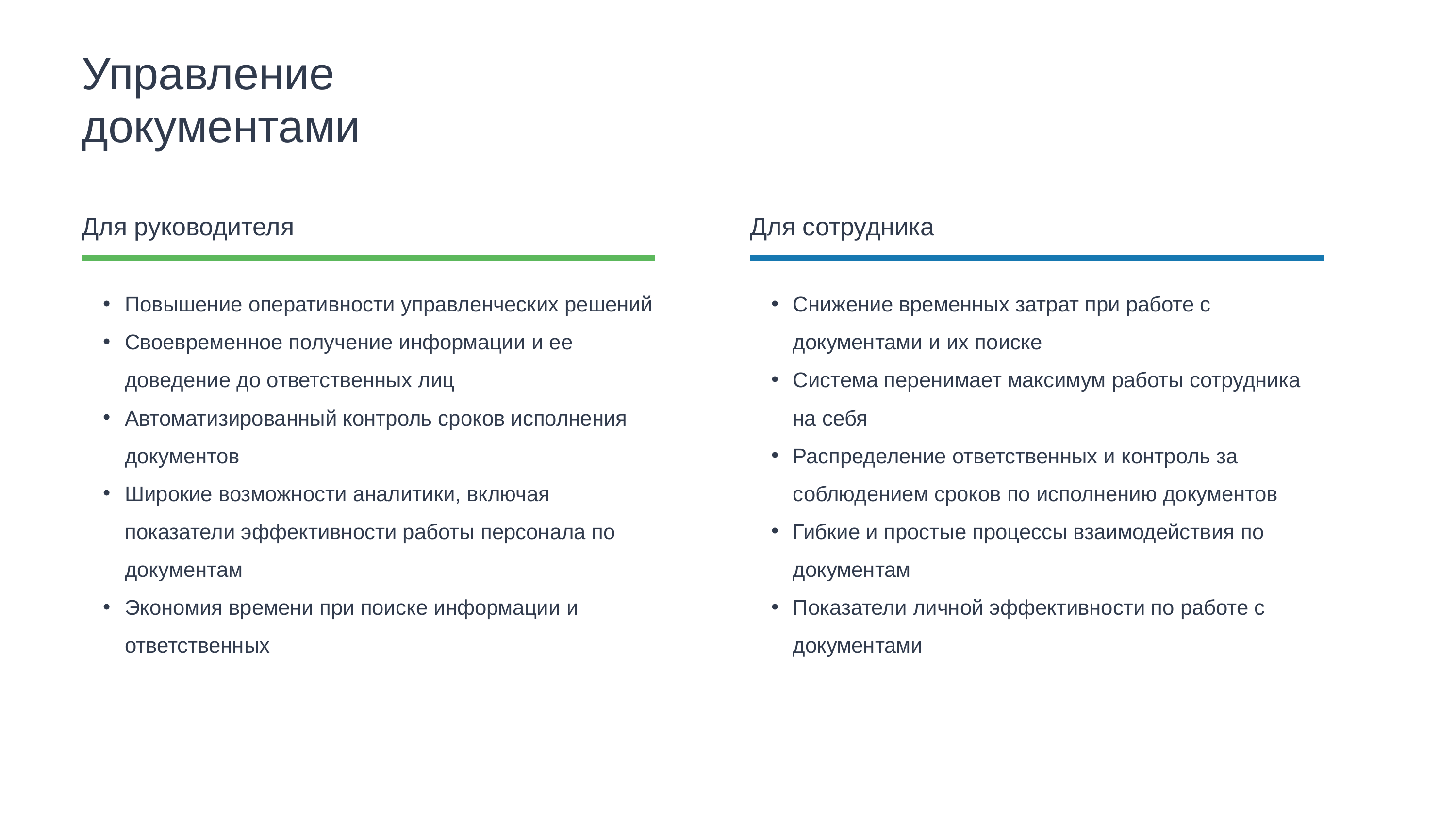

Управление документами
Для руководителя
Для сотрудника

Повышение оперативности управленческих решений
Своевременное получение информации и ее доведение до ответственных лиц
Автоматизированный контроль сроков исполнения документов
Широкие возможности аналитики, включая показатели эффективности работы персонала по документам
Экономия времени при поиске информации и ответственных
Снижение временных затрат при работе с документами и их поиске
Система перенимает максимум работы сотрудника на себя
Распределение ответственных и контроль за соблюдением сроков по исполнению документов
Гибкие и простые процессы взаимодействия по документам
Показатели личной эффективности по работе с документами